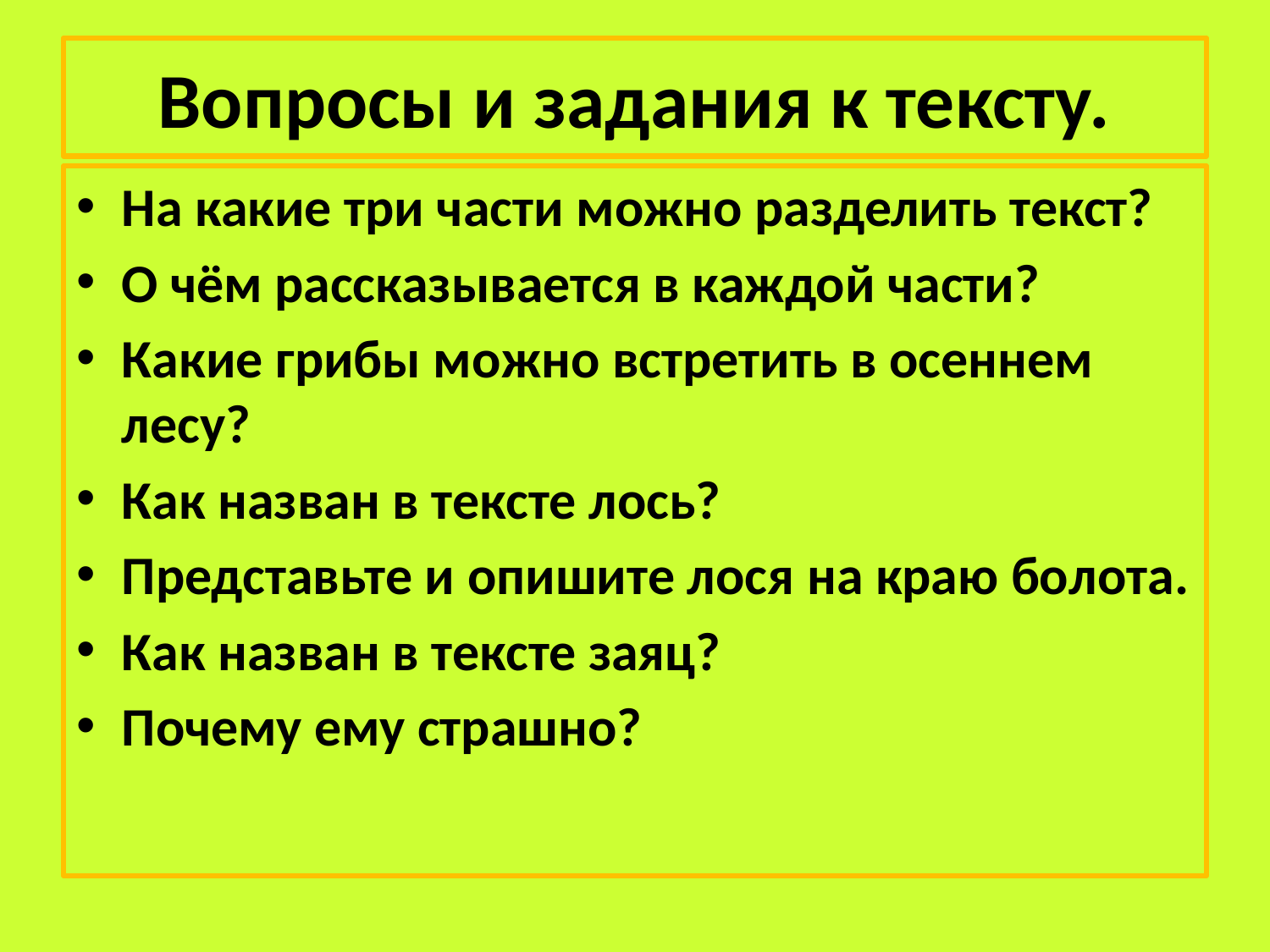

# Вопросы и задания к тексту.
На какие три части можно разделить текст?
О чём рассказывается в каждой части?
Какие грибы можно встретить в осеннем лесу?
Как назван в тексте лось?
Представьте и опишите лося на краю болота.
Как назван в тексте заяц?
Почему ему страшно?